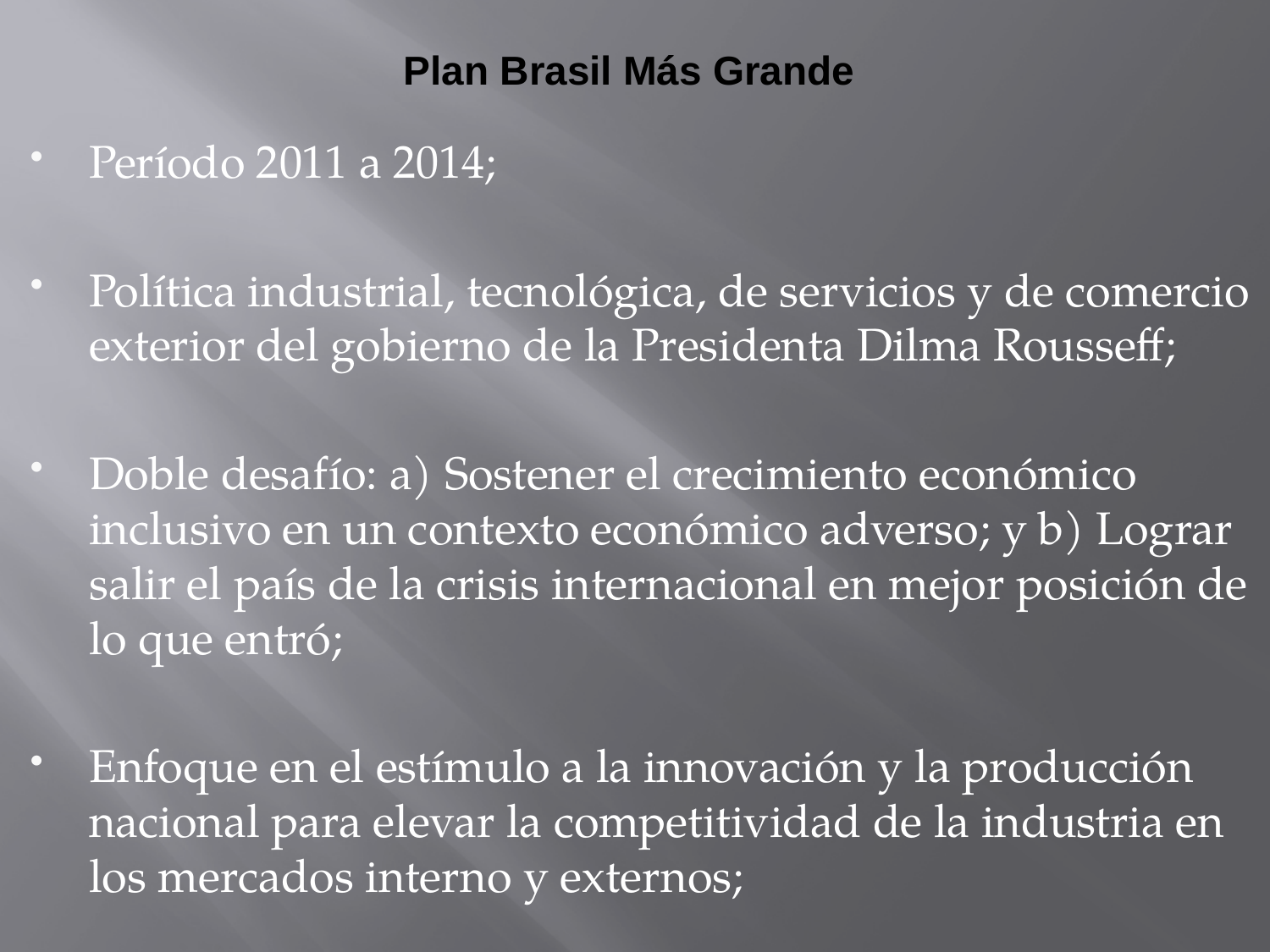

# Plan Brasil Más Grande
Período 2011 a 2014;

Política industrial, tecnológica, de servicios y de comercio exterior del gobierno de la Presidenta Dilma Rousseff;

Doble desafío: a) Sostener el crecimiento económico inclusivo en un contexto económico adverso; y b) Lograr salir el país de la crisis internacional en mejor posición de lo que entró;

Enfoque en el estímulo a la innovación y la producción nacional para elevar la competitividad de la industria en los mercados interno y externos;